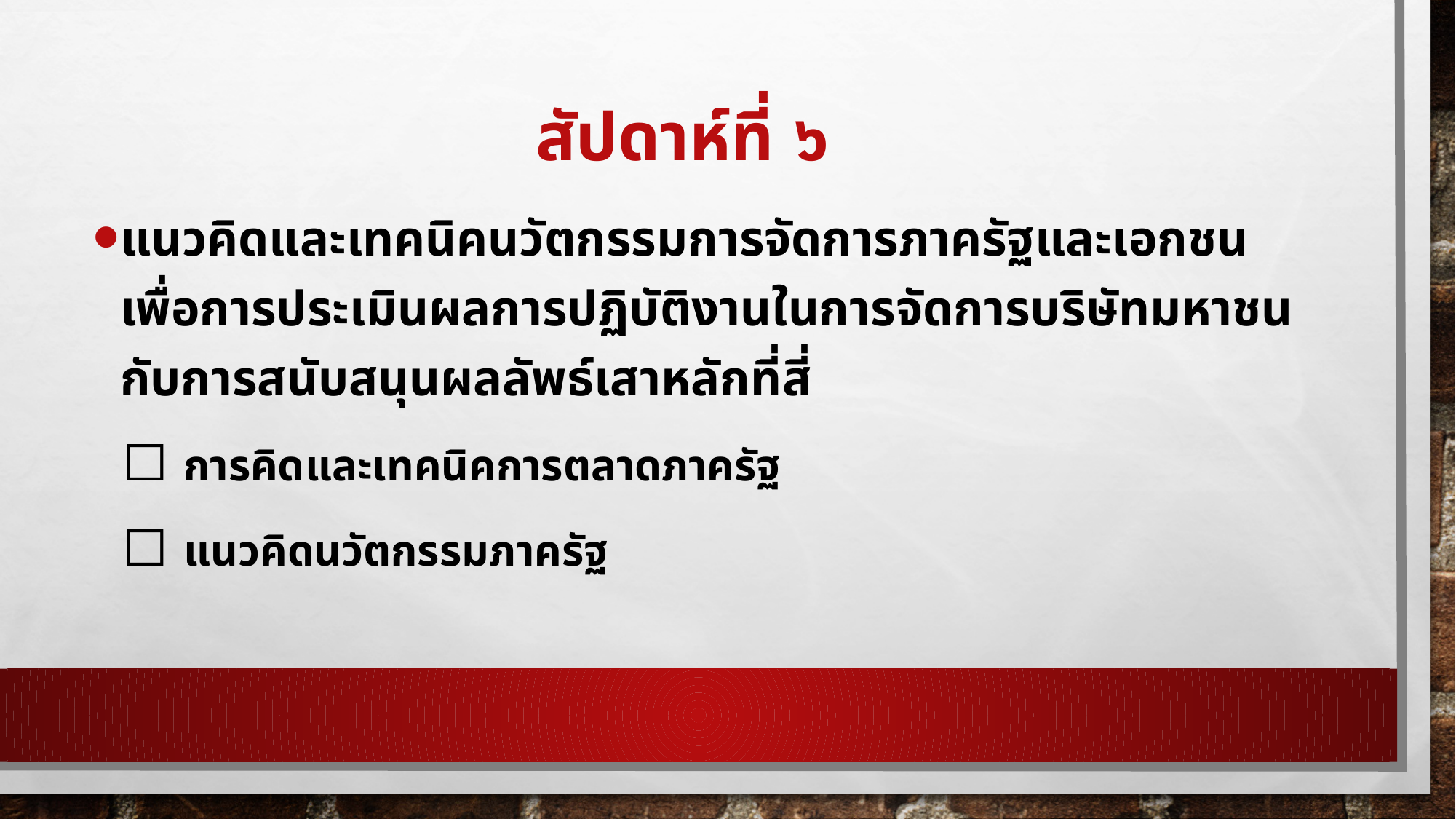

# สัปดาห์ที่ ๖
แนวคิดและเทคนิคนวัตกรรมการจัดการภาครัฐและเอกชนเพื่อการประเมินผลการปฏิบัติงานในการจัดการบริษัทมหาชนกับการสนับสนุนผลลัพธ์เสาหลักที่สี่
  ⇒ การคิดและเทคนิคการตลาดภาครัฐ
  ⇒ แนวคิดนวัตกรรมภาครัฐ